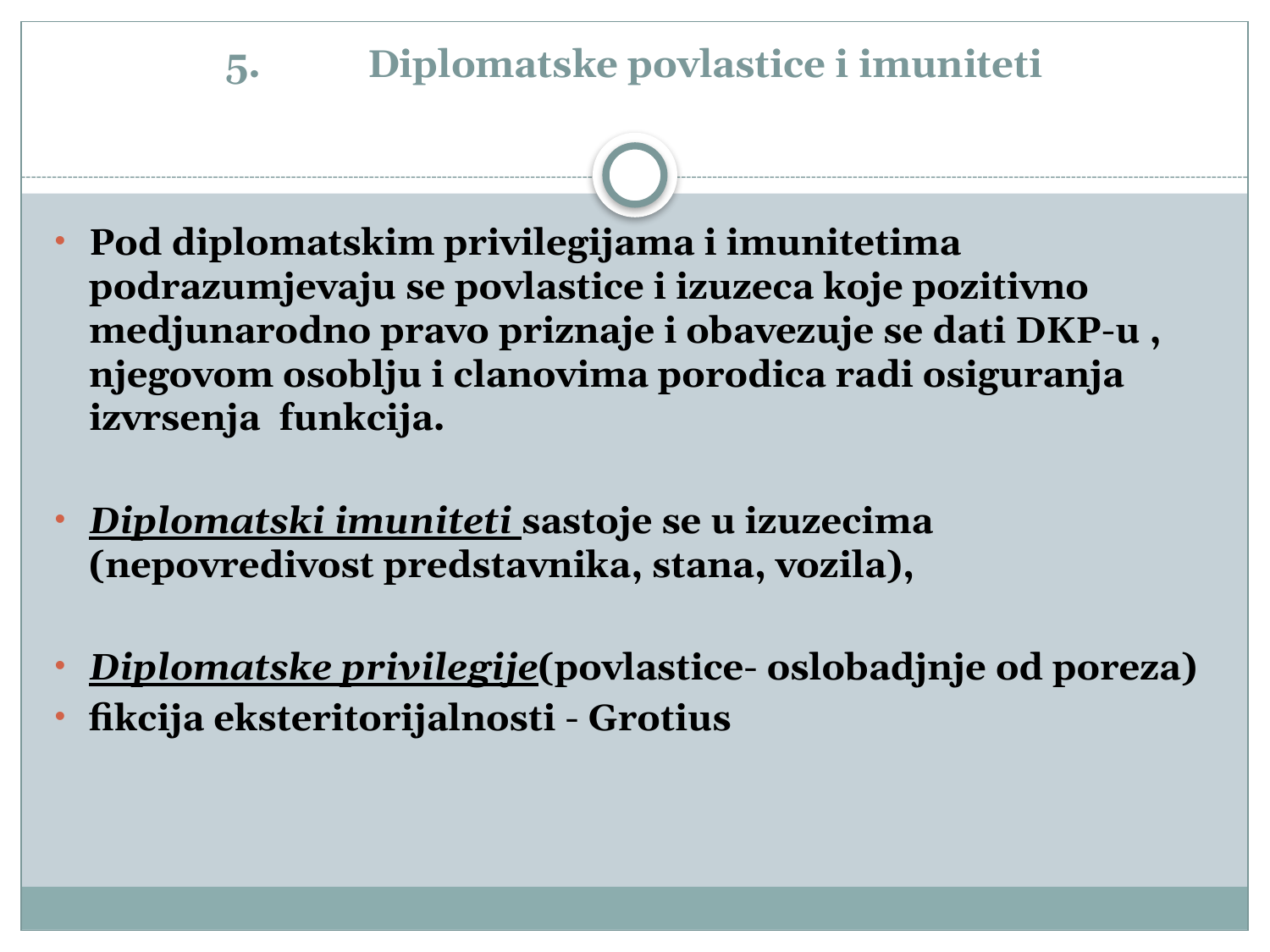

# 5.           Diplomatske povlastice i imuniteti
Pod diplomatskim privilegijama i imunitetima podrazumjevaju se povlastice i izuzeca koje pozitivno medjunarodno pravo priznaje i obavezuje se dati DKP-u , njegovom osoblju i clanovima porodica radi osiguranja izvrsenja  funkcija.

Diplomatski imuniteti sastoje se u izuzecima (nepovredivost predstavnika, stana, vozila),

Diplomatske privilegije(povlastice- oslobadjnje od poreza)
fikcija eksteritorijalnosti - Grotius